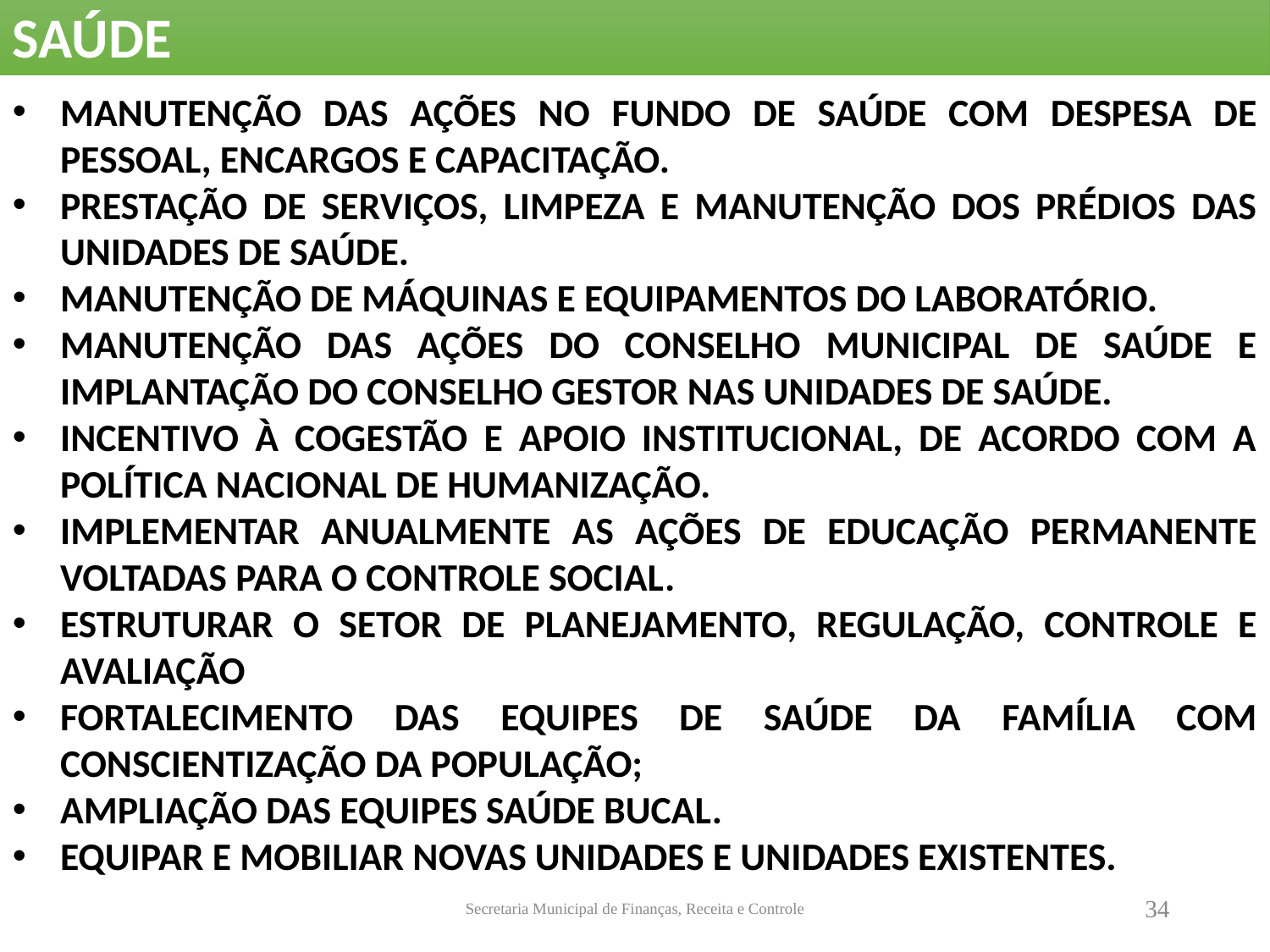

SAÚDE

MANUTENÇÃO DAS AÇÕES NO FUNDO DE SAÚDE COM DESPESA DE PESSOAL, ENCARGOS E CAPACITAÇÃO.
PRESTAÇÃO DE SERVIÇOS, LIMPEZA E MANUTENÇÃO DOS PRÉDIOS DAS UNIDADES DE SAÚDE.
MANUTENÇÃO DE MÁQUINAS E EQUIPAMENTOS DO LABORATÓRIO.
MANUTENÇÃO DAS AÇÕES DO CONSELHO MUNICIPAL DE SAÚDE E IMPLANTAÇÃO DO CONSELHO GESTOR NAS UNIDADES DE SAÚDE.
INCENTIVO À COGESTÃO E APOIO INSTITUCIONAL, DE ACORDO COM A POLÍTICA NACIONAL DE HUMANIZAÇÃO.
IMPLEMENTAR ANUALMENTE AS AÇÕES DE EDUCAÇÃO PERMANENTE VOLTADAS PARA O CONTROLE SOCIAL.
ESTRUTURAR O SETOR DE PLANEJAMENTO, REGULAÇÃO, CONTROLE E AVALIAÇÃO
FORTALECIMENTO DAS EQUIPES DE SAÚDE DA FAMÍLIA COM CONSCIENTIZAÇÃO DA POPULAÇÃO;
AMPLIAÇÃO DAS EQUIPES SAÚDE BUCAL.
EQUIPAR E MOBILIAR NOVAS UNIDADES E UNIDADES EXISTENTES.
Secretaria Municipal de Finanças, Receita e Controle
34